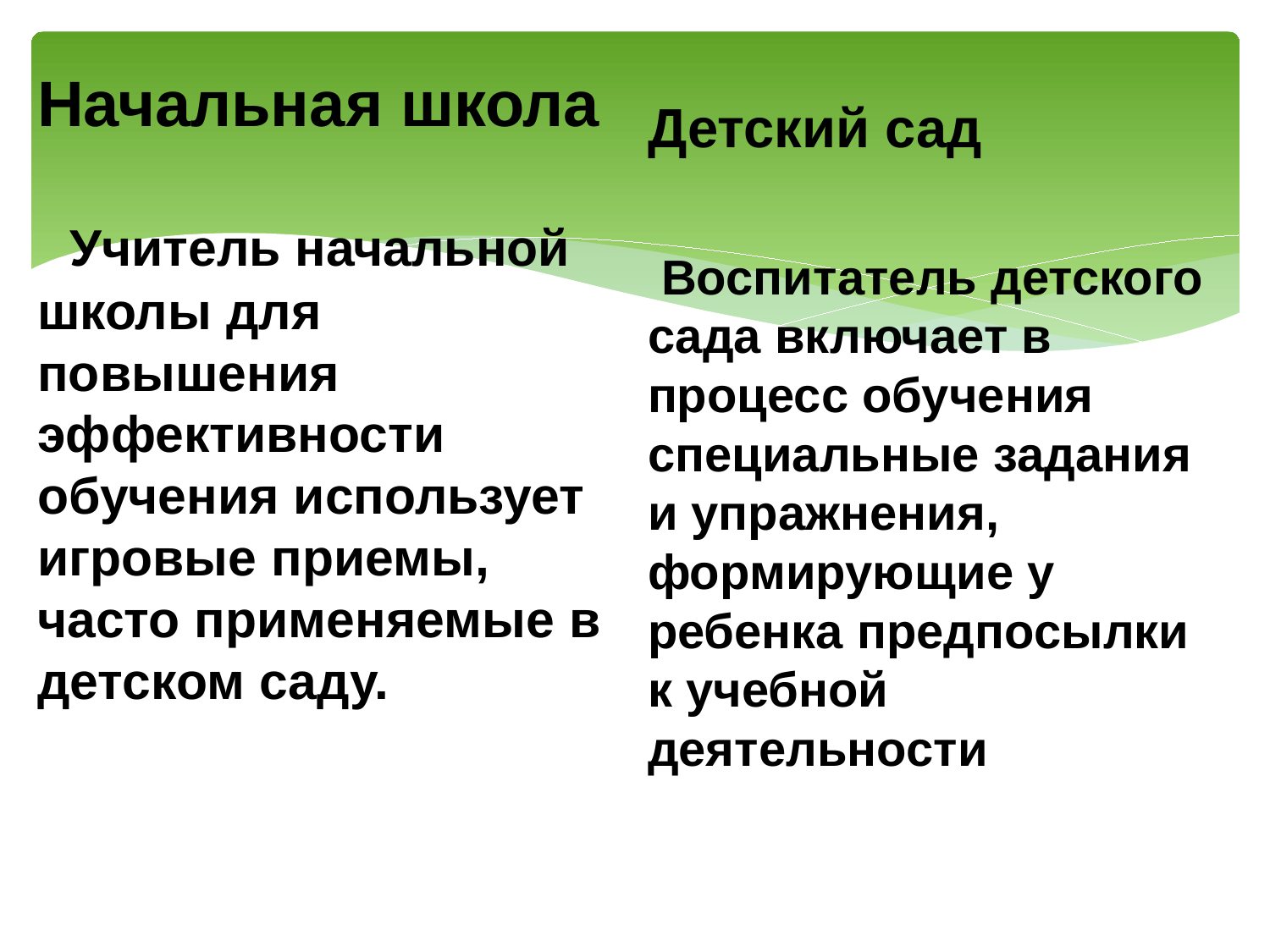

# Начальная школа Учитель начальной школы для повышения эффективности обучения использует игровые приемы, часто применяемые в детском саду.
Детский сад

 Воспитатель детского сада включает в процесс обучения специальные задания и упражнения, формирующие у ребенка предпосылки к учебной деятельности